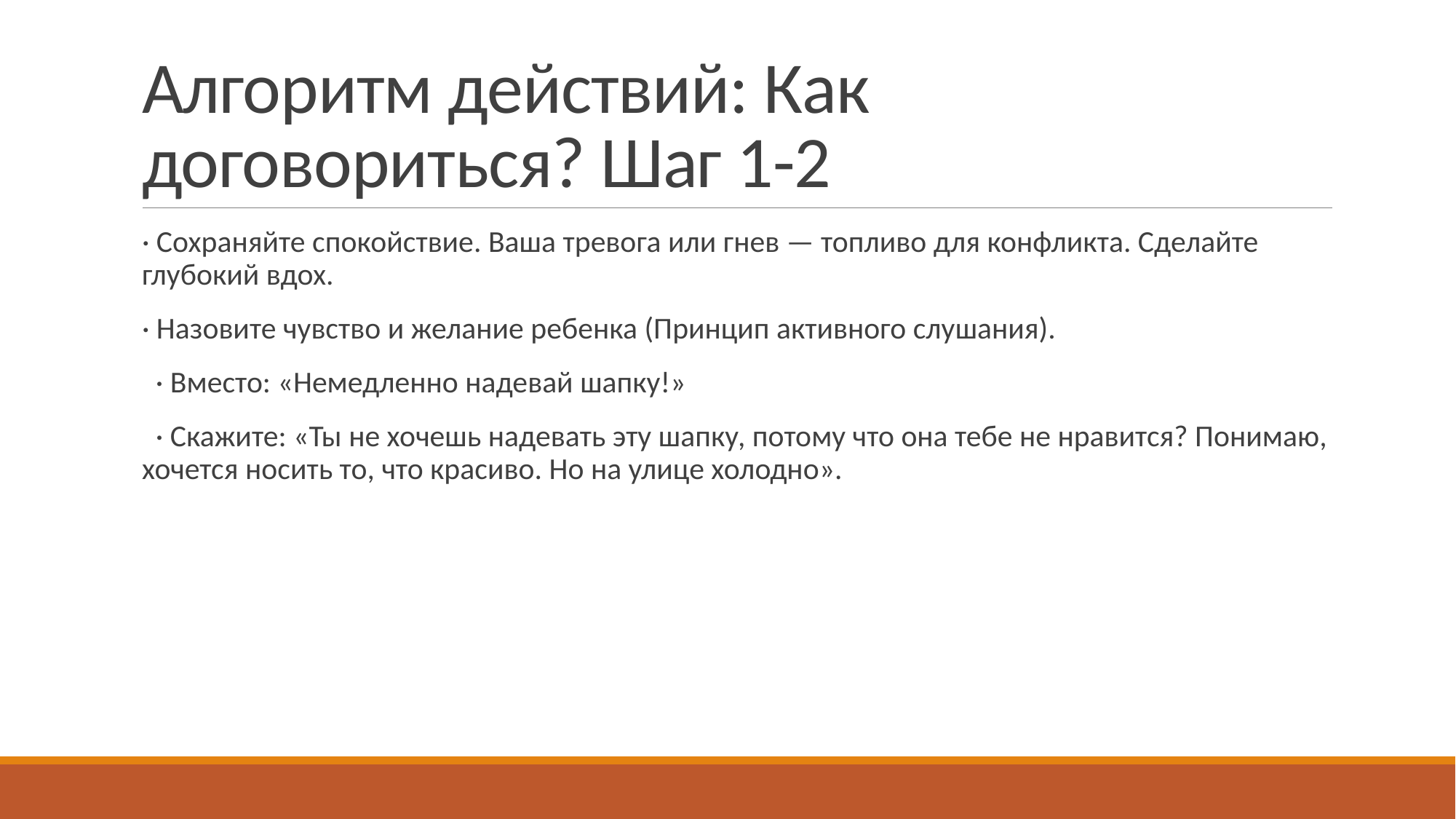

# Алгоритм действий: Как договориться? Шаг 1-2
· Сохраняйте спокойствие. Ваша тревога или гнев — топливо для конфликта. Сделайте глубокий вдох.
· Назовите чувство и желание ребенка (Принцип активного слушания).
  · Вместо: «Немедленно надевай шапку!»
  · Скажите: «Ты не хочешь надевать эту шапку, потому что она тебе не нравится? Понимаю, хочется носить то, что красиво. Но на улице холодно».